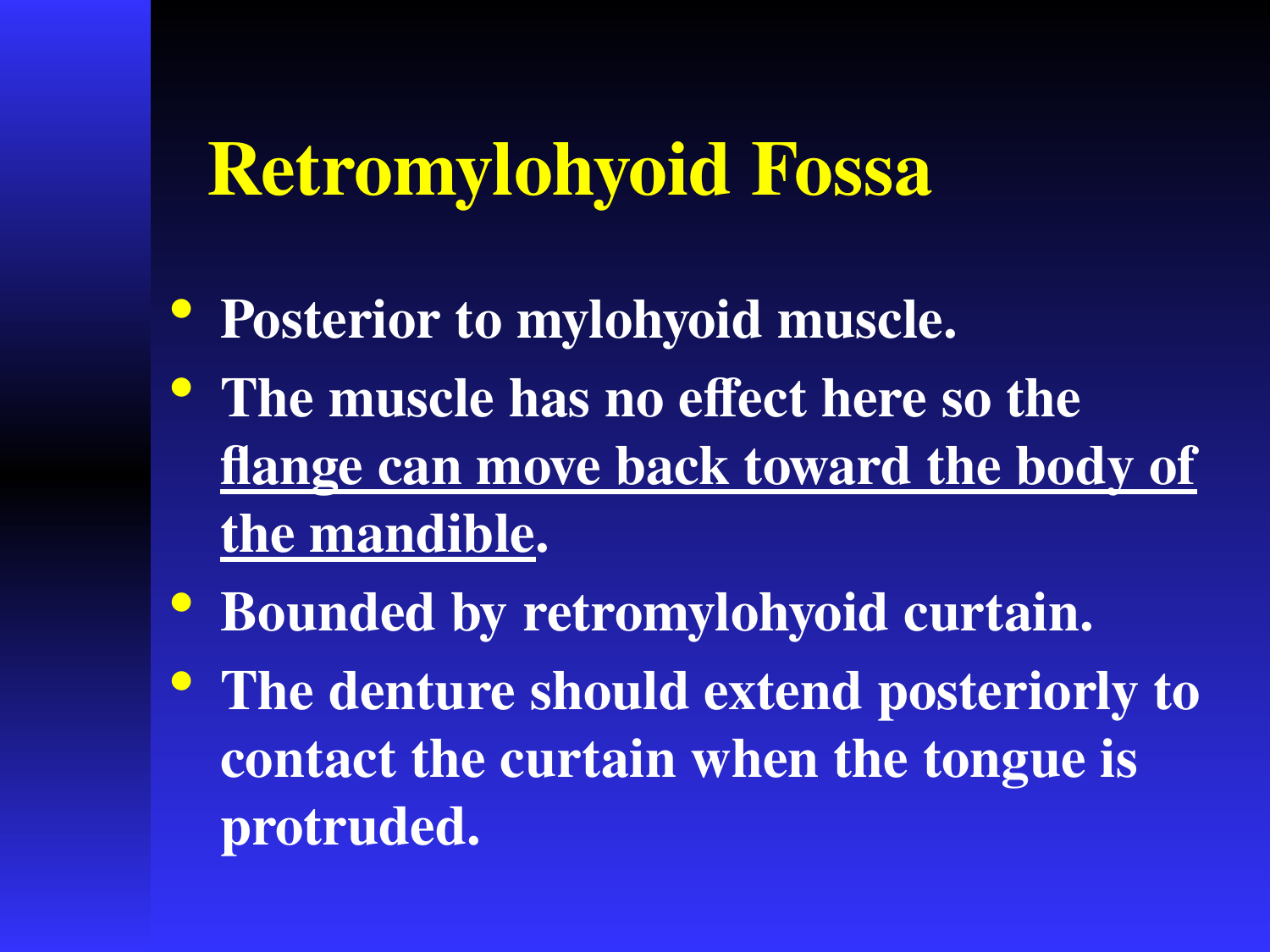

# Retromylohyoid Fossa
Posterior to mylohyoid muscle.
The muscle has no effect here so the flange can move back toward the body of the mandible.
Bounded by retromylohyoid curtain.
The denture should extend posteriorly to contact the curtain when the tongue is protruded.